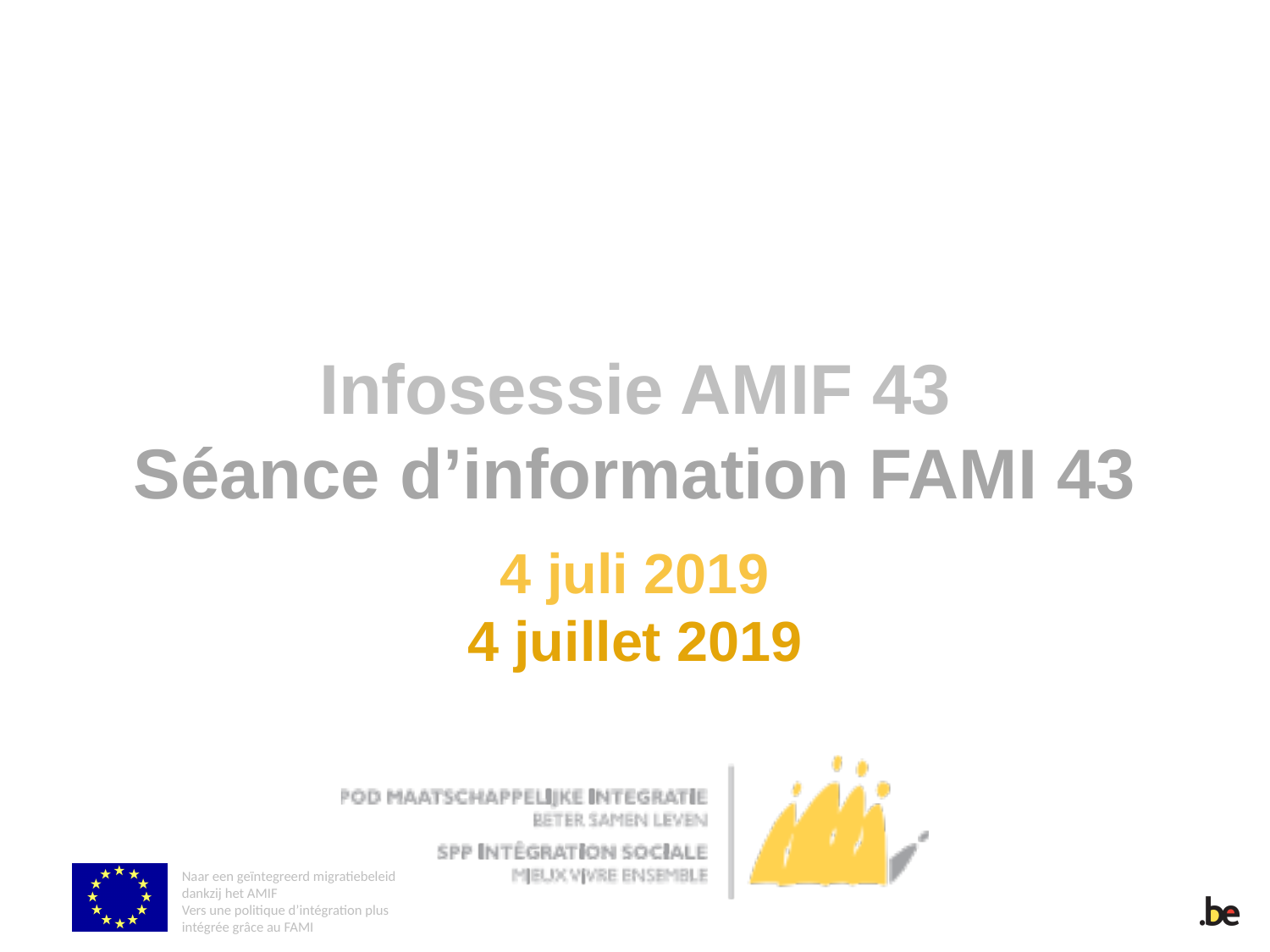

# Infosessie AMIF 43 Séance d’information FAMI 43
4 juli 2019
4 juillet 2019

Naar een geïntegreerd migratiebeleid dankzij het AMIF
Vers une politique d’intégration plus intégrée grâce au FAMI